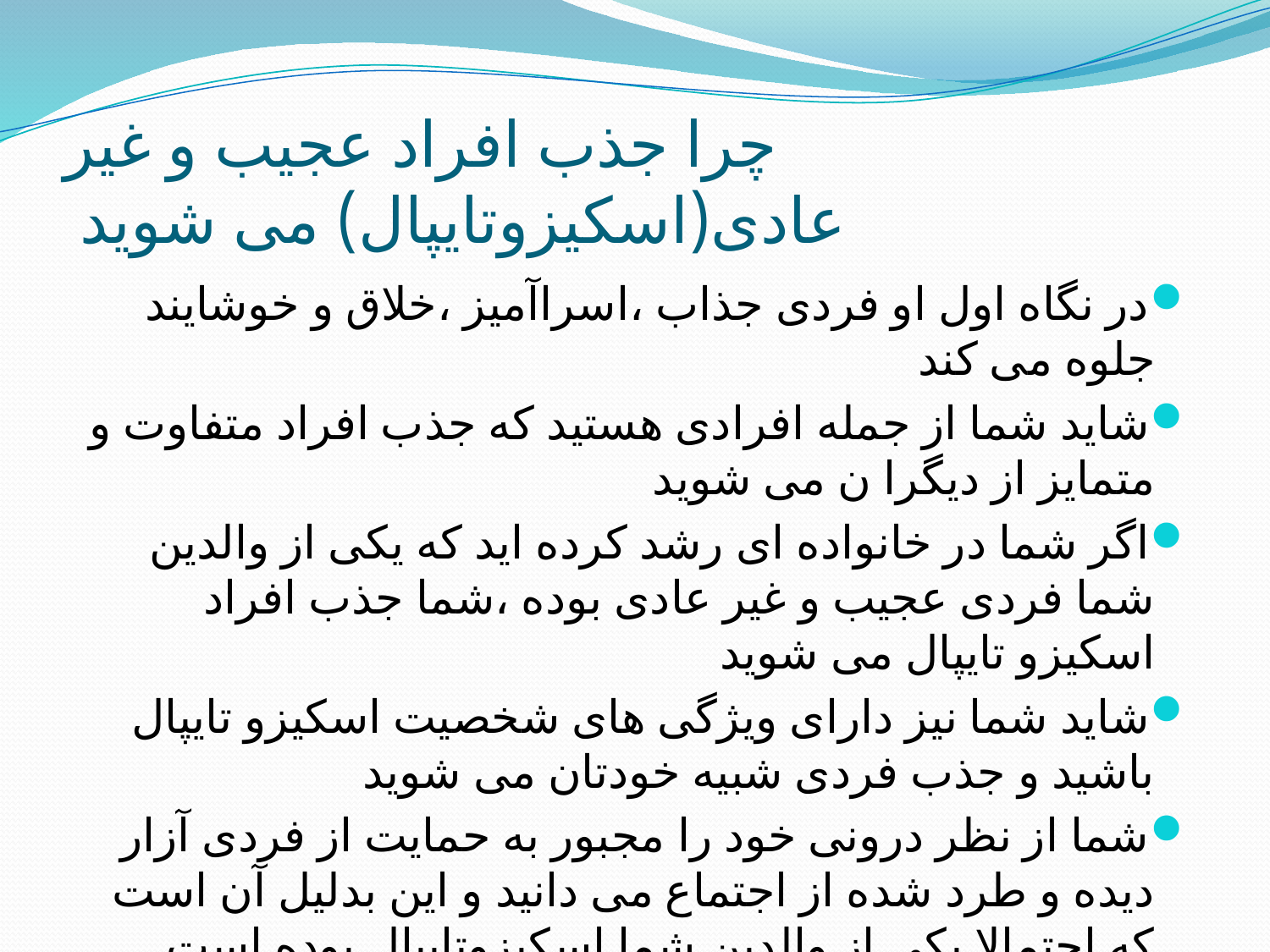

# چرا جذب افراد عجیب و غیر عادی(اسکیزوتایپال) می شوید
در نگاه اول او فردی جذاب ،اسراآمیز ،خلاق و خوشایند جلوه می کند
شاید شما از جمله افرادی هستید که جذب افراد متفاوت و متمایز از دیگرا ن می شوید
اگر شما در خانواده ای رشد کرده اید که یکی از والدین شما فردی عجیب و غیر عادی بوده ،شما جذب افراد اسکیزو تایپال می شوید
شاید شما نیز دارای ویژگی های شخصیت اسکیزو تایپال باشید و جذب فردی شبیه خودتان می شوید
شما از نظر درونی خود را مجبور به حمایت از فردی آزار دیده و طرد شده از اجتماع می دانید و این بدلیل آن است که احتمالا یکی از والدین شما اسکیزوتایپال بوده است